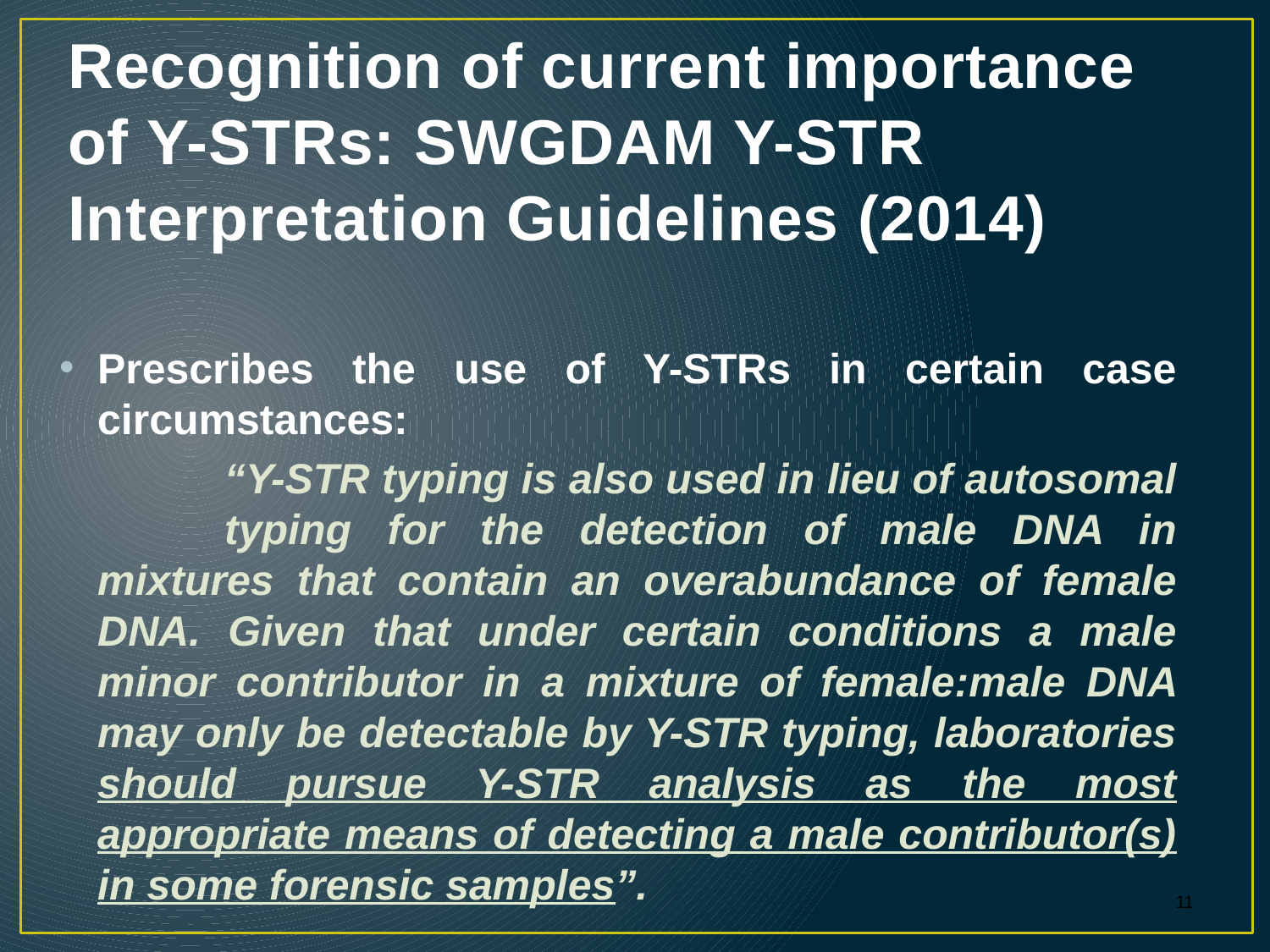

# Recognition of current importance of Y-STRs: SWGDAM Y-STR Interpretation Guidelines (2014)
Prescribes the use of Y-STRs in certain case circumstances:
		“Y-STR typing is also used in lieu of autosomal 	typing for the detection of male DNA in mixtures that contain an overabundance of female DNA. Given that under certain conditions a male minor contributor in a mixture of female:male DNA may only be detectable by Y-STR typing, laboratories should pursue Y-STR analysis as the most appropriate means of detecting a male contributor(s) in some forensic samples”.
11